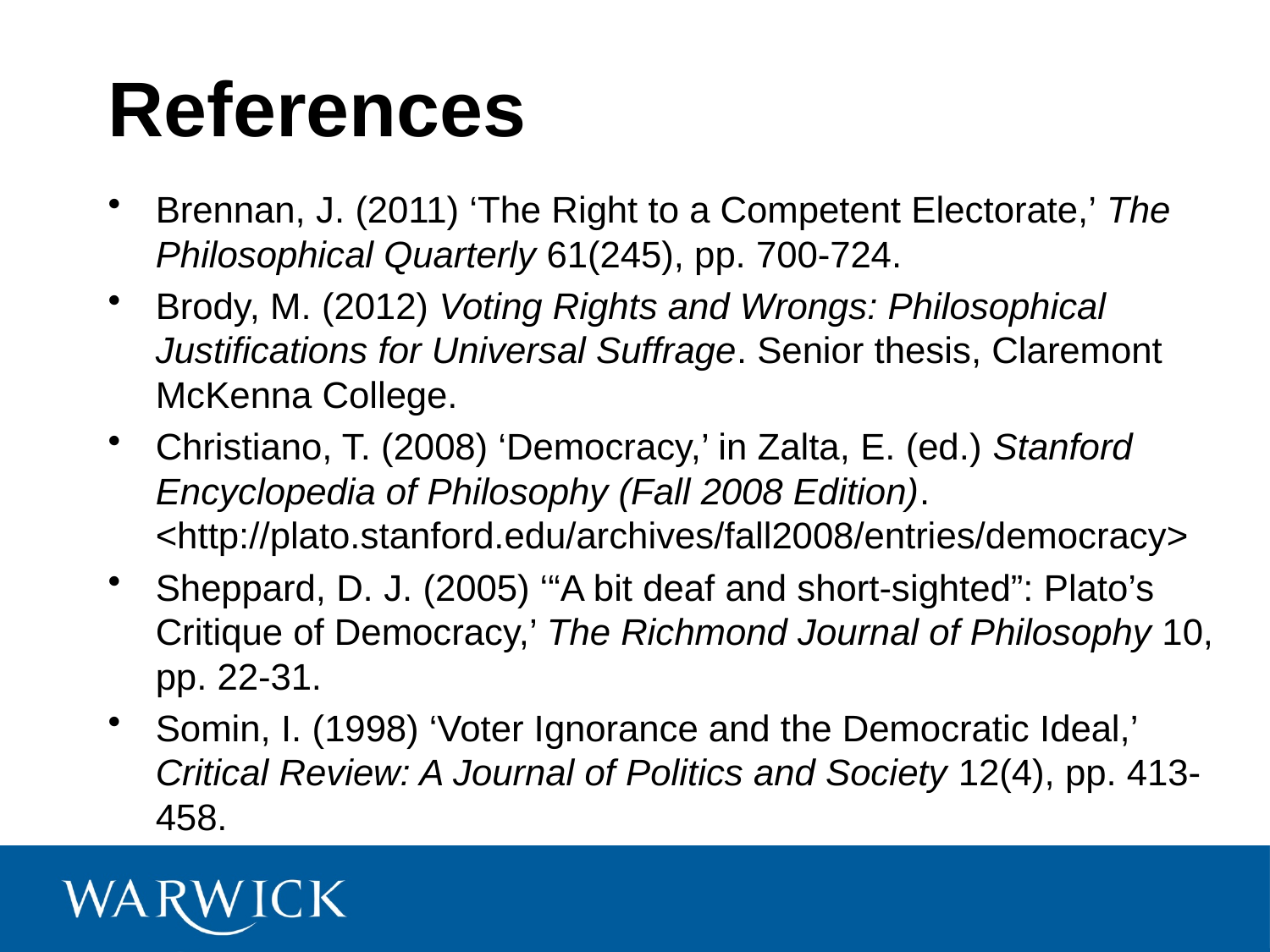

# References
Brennan, J. (2011) ‘The Right to a Competent Electorate,’ The Philosophical Quarterly 61(245), pp. 700-724.
Brody, M. (2012) Voting Rights and Wrongs: Philosophical Justifications for Universal Suffrage. Senior thesis, Claremont McKenna College.
Christiano, T. (2008) ‘Democracy,’ in Zalta, E. (ed.) Stanford Encyclopedia of Philosophy (Fall 2008 Edition). <http://plato.stanford.edu/archives/fall2008/entries/democracy>
Sheppard, D. J. (2005) ‘“A bit deaf and short-sighted”: Plato’s Critique of Democracy,’ The Richmond Journal of Philosophy 10, pp. 22-31.
Somin, I. (1998) ‘Voter Ignorance and the Democratic Ideal,’ Critical Review: A Journal of Politics and Society 12(4), pp. 413-458.